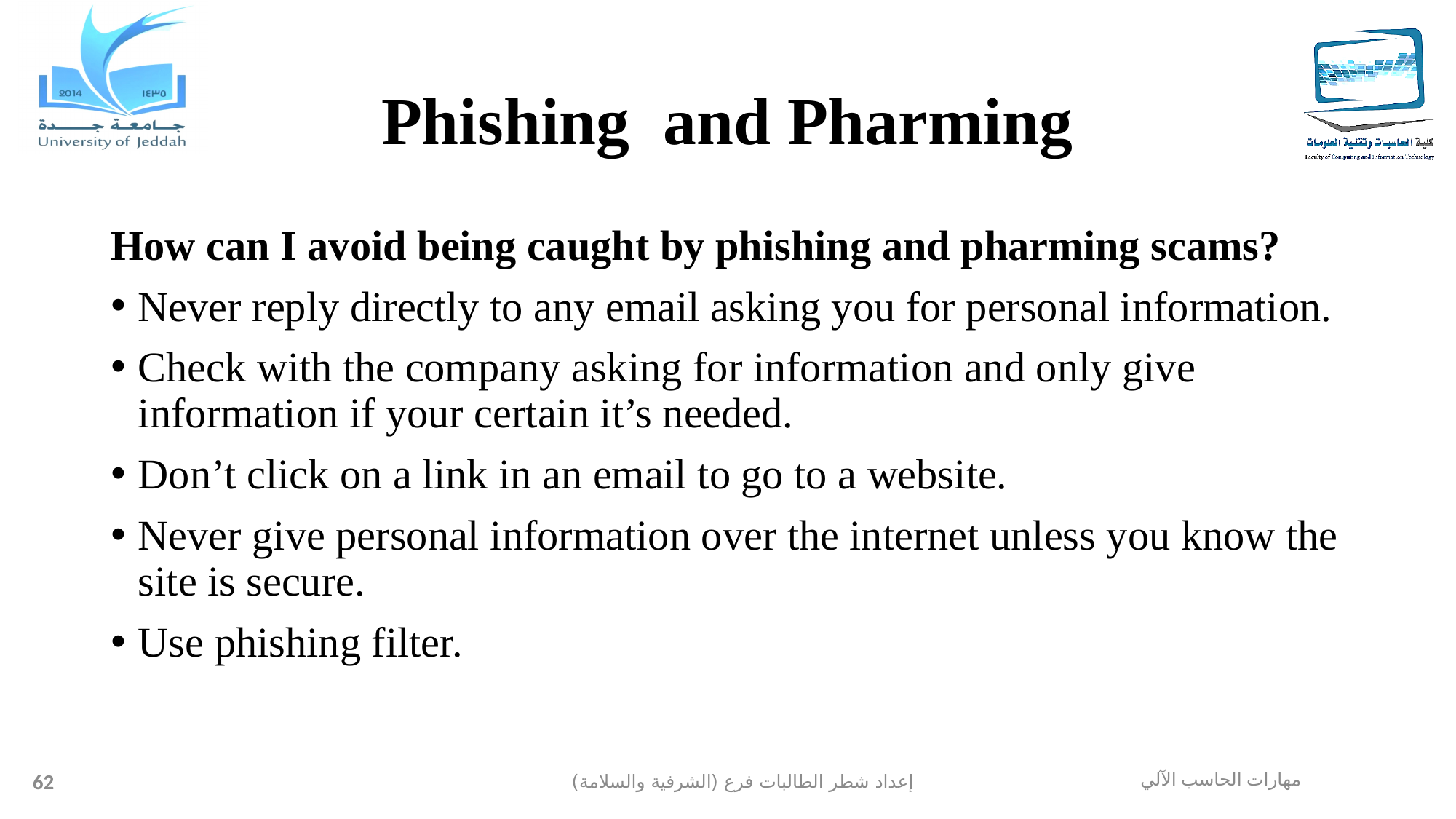

# Phishing  and Pharming
How can I avoid being caught by phishing and pharming scams?
Never reply directly to any email asking you for personal information.
Check with the company asking for information and only give information if your certain it’s needed.
Don’t click on a link in an email to go to a website.
Never give personal information over the internet unless you know the site is secure.
Use phishing filter.
62
إعداد شطر الطالبات فرع (الشرفية والسلامة)